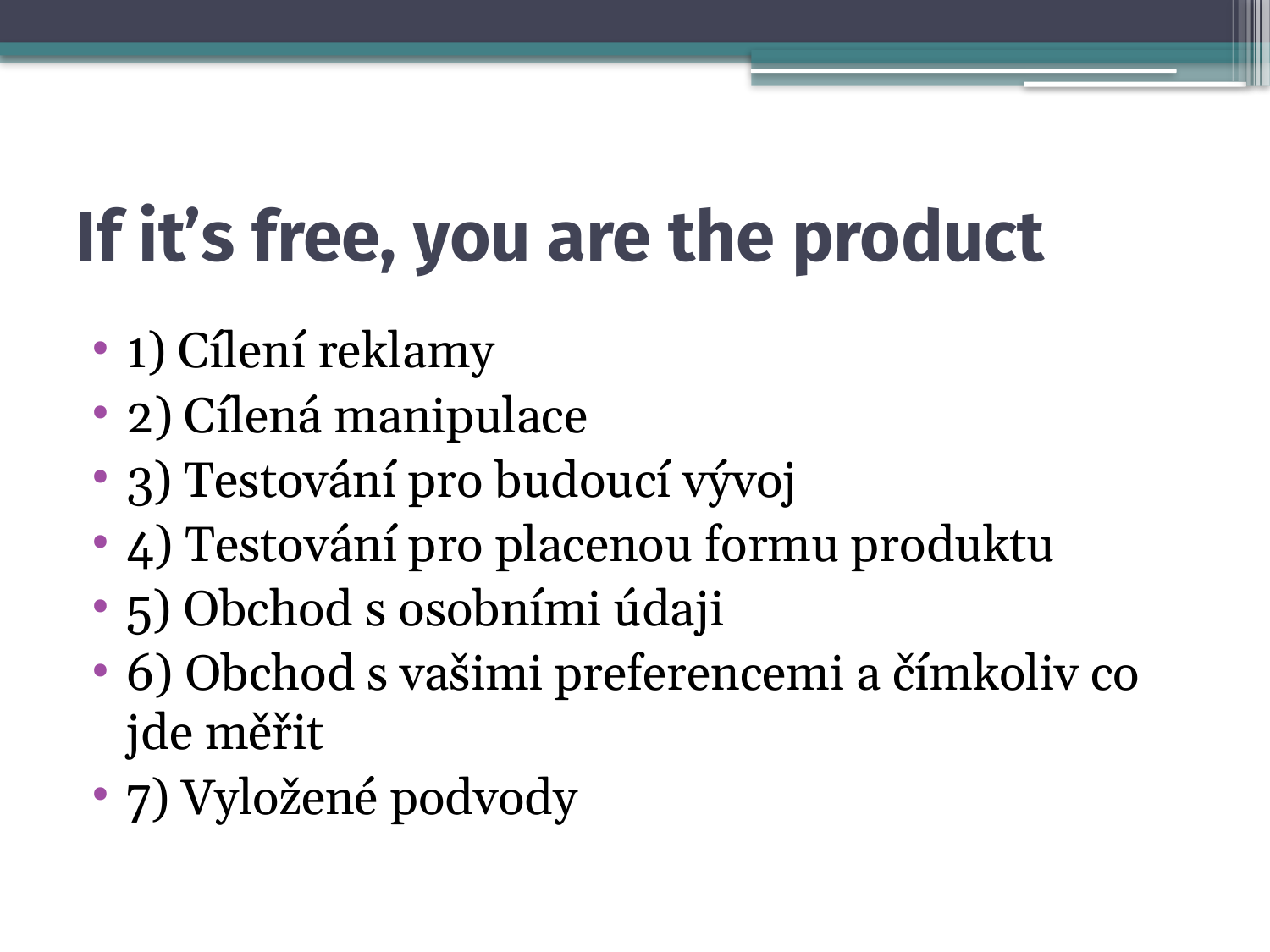

# If it’s free, you are the product
1) Cílení reklamy
2) Cílená manipulace
3) Testování pro budoucí vývoj
4) Testování pro placenou formu produktu
5) Obchod s osobními údaji
6) Obchod s vašimi preferencemi a čímkoliv co jde měřit
7) Vyložené podvody